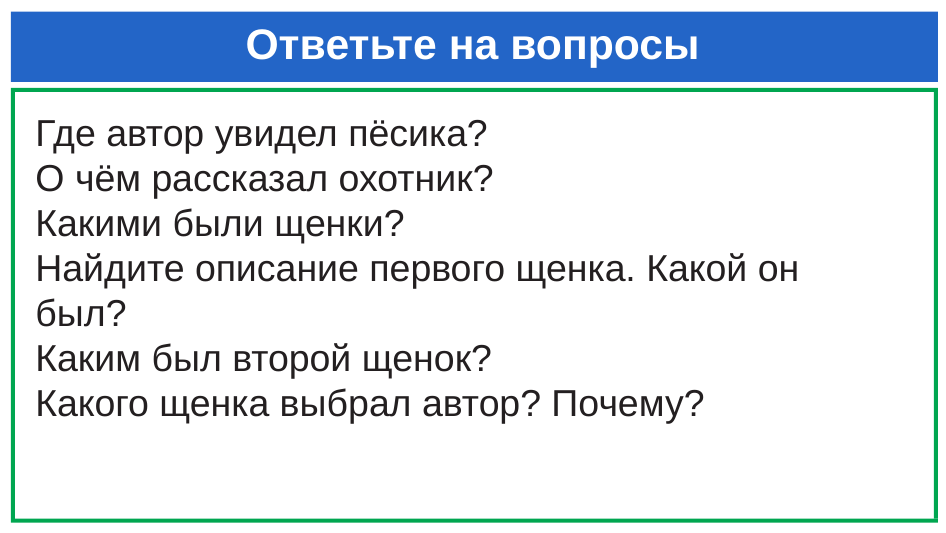

# Ответьте на вопросы
Где автор увидел пёсика?
О чём рассказал охотник?
Какими были щенки?
Найдите описание первого щенка. Какой он был?
Каким был второй щенок?
Какого щенка выбрал автор? Почему?